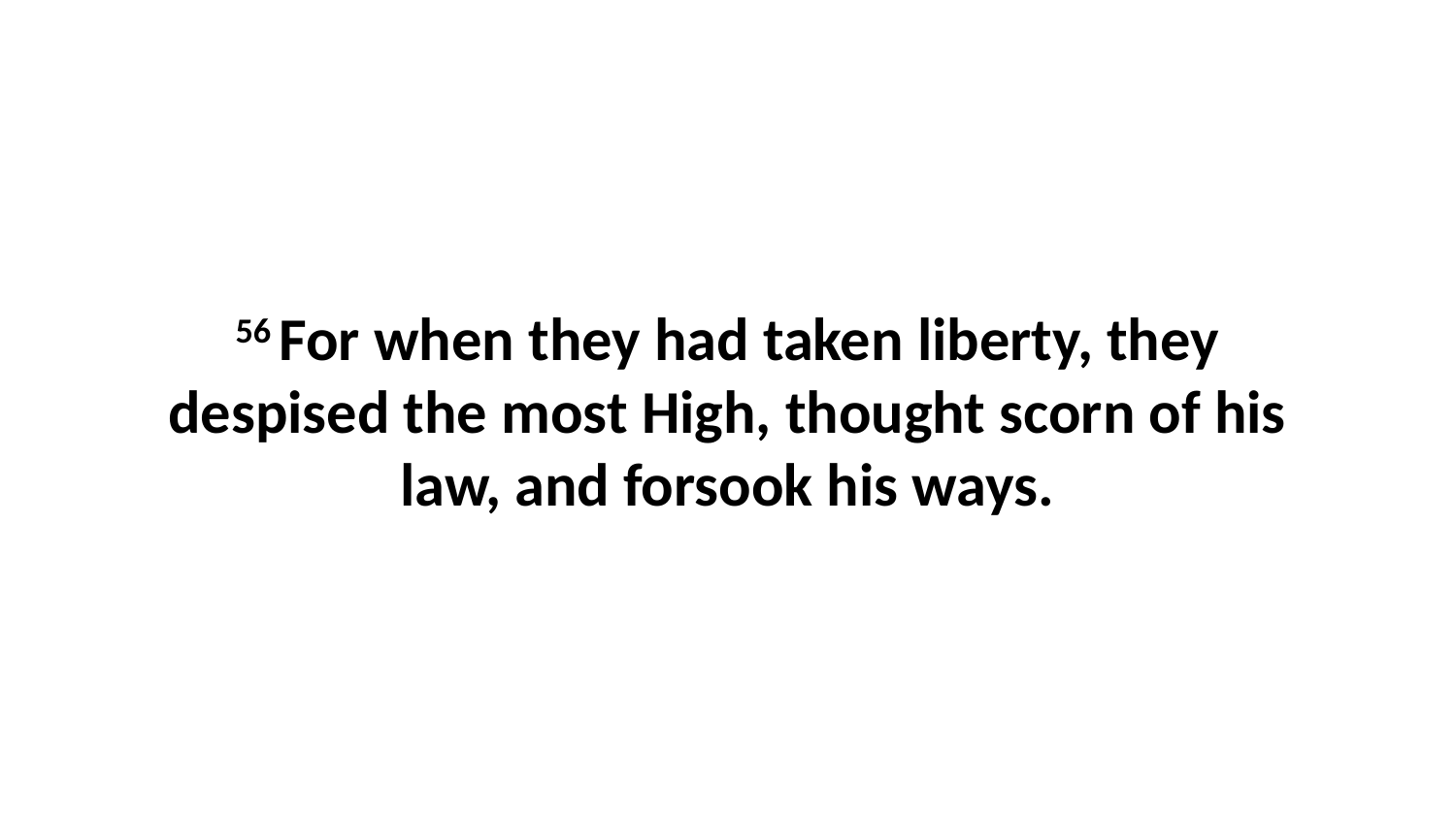

56 For when they had taken liberty, they despised the most High, thought scorn of his law, and forsook his ways.